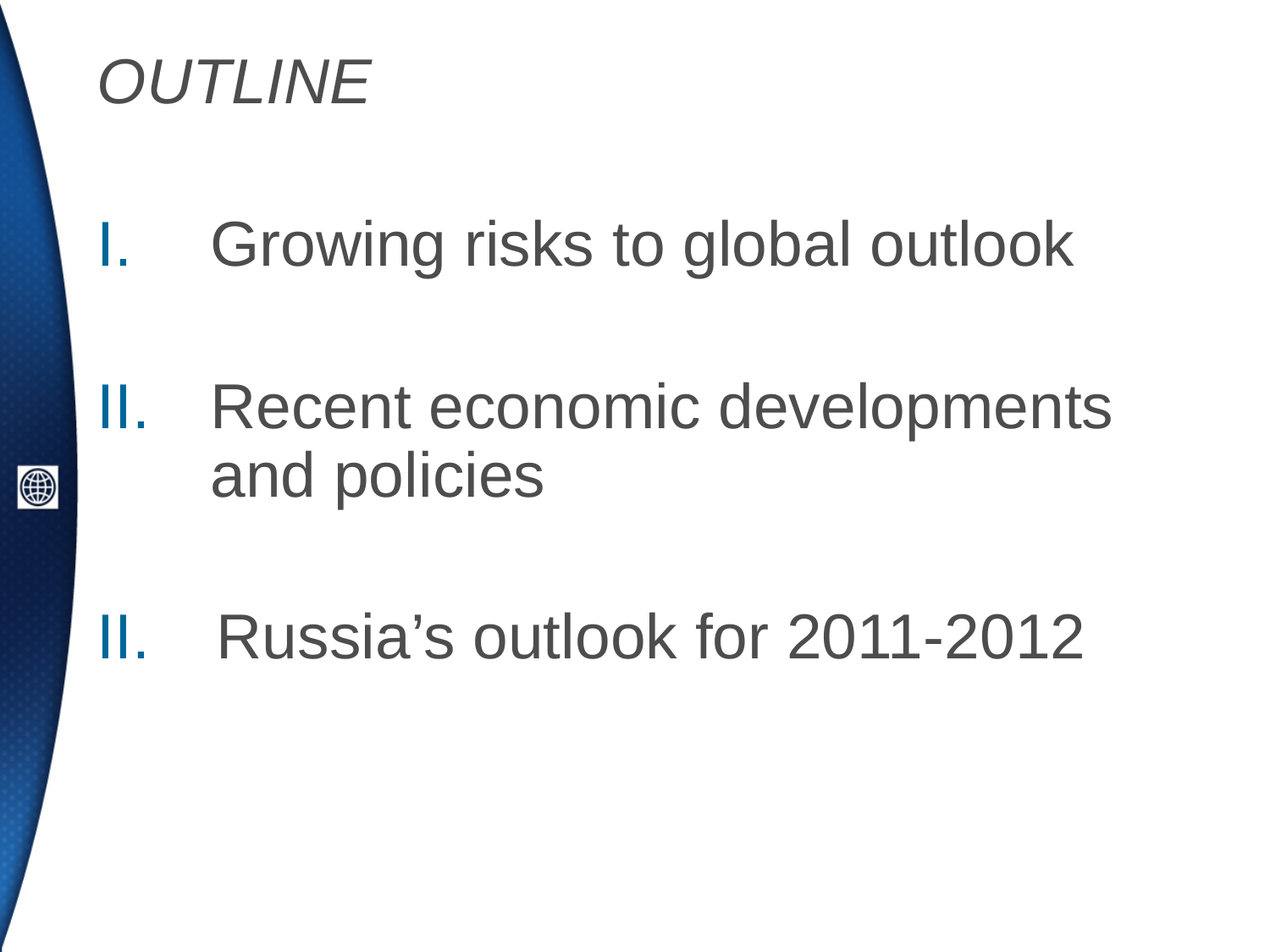

#
OUTLINE

Growing risks to global outlook

Recent economic developments and policies

Russia’s outlook for 2011-2012